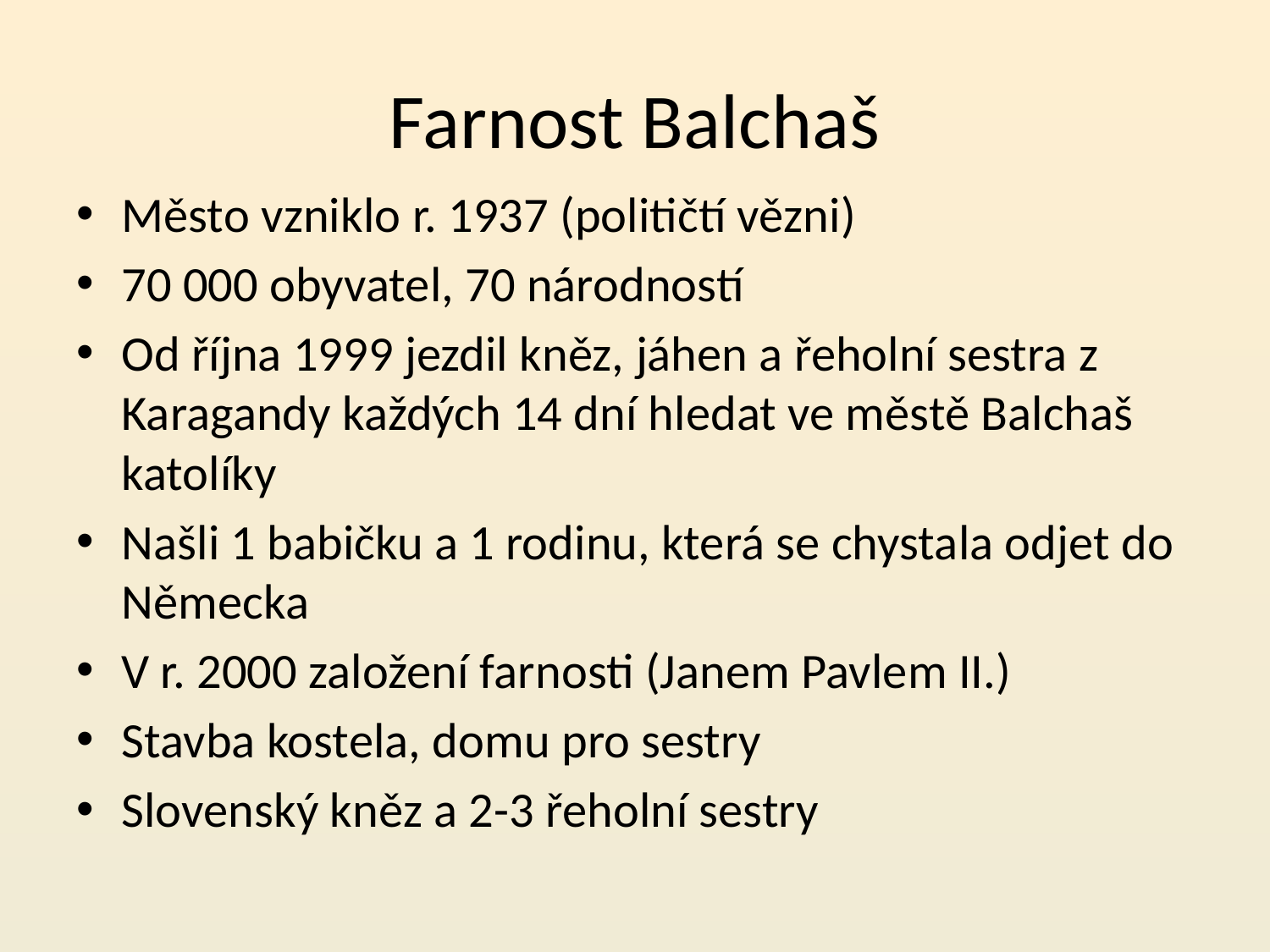

# Farnost Balchaš
Město vzniklo r. 1937 (političtí vězni)
70 000 obyvatel, 70 národností
Od října 1999 jezdil kněz, jáhen a řeholní sestra z Karagandy každých 14 dní hledat ve městě Balchaš katolíky
Našli 1 babičku a 1 rodinu, která se chystala odjet do Německa
V r. 2000 založení farnosti (Janem Pavlem II.)
Stavba kostela, domu pro sestry
Slovenský kněz a 2-3 řeholní sestry